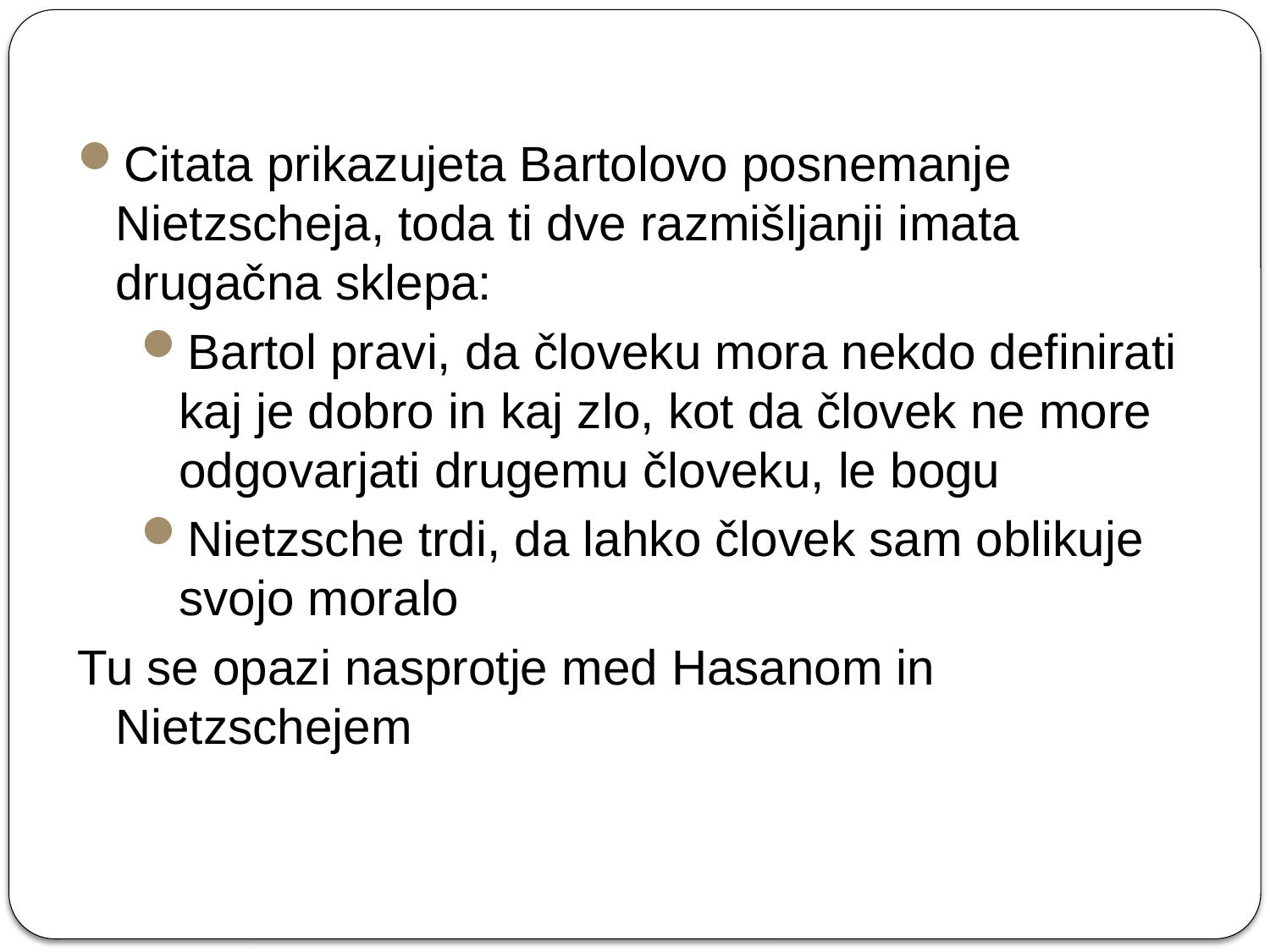

Citata prikazujeta Bartolovo posnemanje Nietzscheja, toda ti dve razmišljanji imata drugačna sklepa:
Bartol pravi, da človeku mora nekdo definirati kaj je dobro in kaj zlo, kot da človek ne more odgovarjati drugemu človeku, le bogu
Nietzsche trdi, da lahko človek sam oblikuje svojo moralo
Tu se opazi nasprotje med Hasanom in Nietzschejem